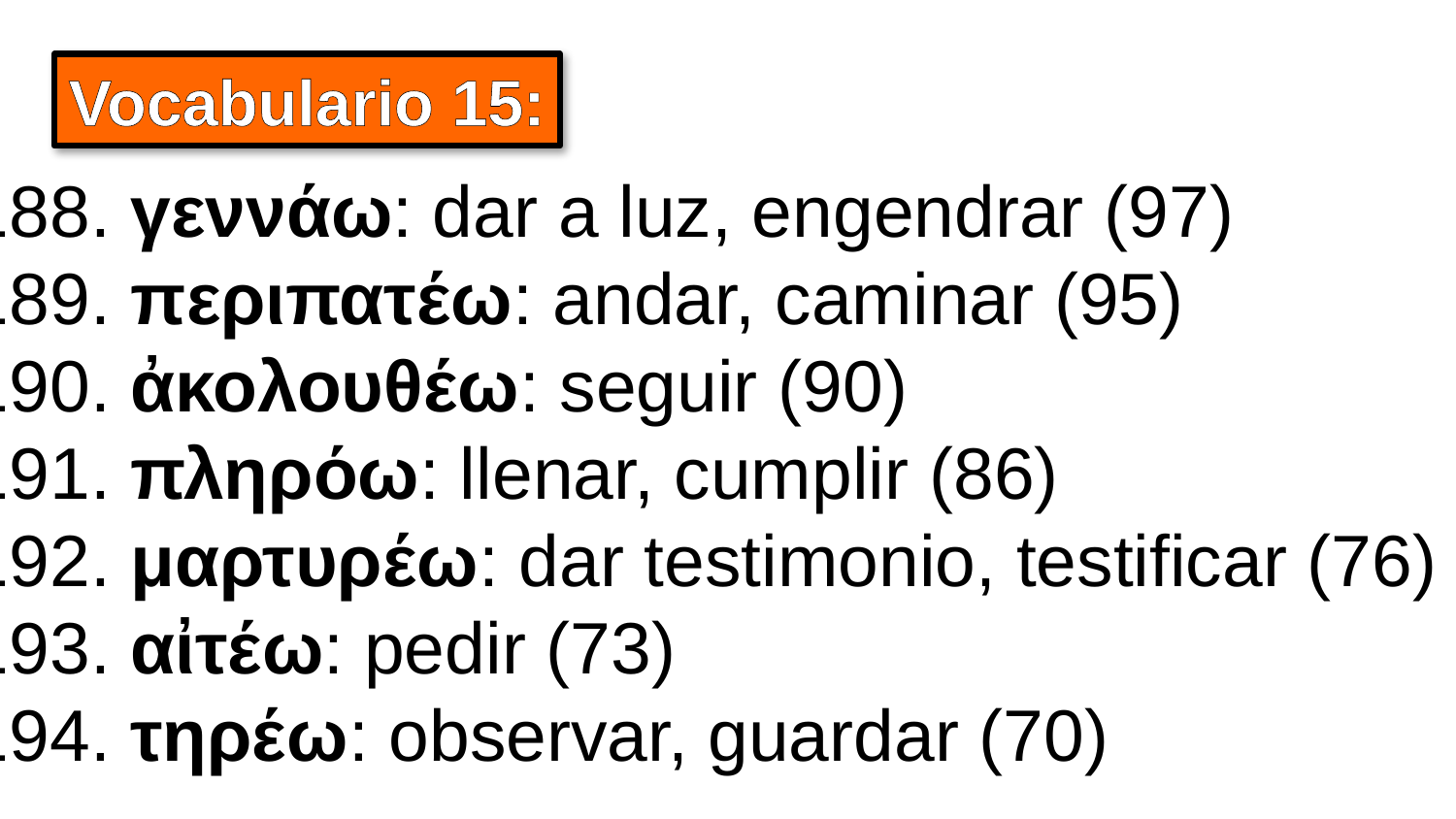

Vocabulario 15:
188. γεννάω: dar a luz, engendrar (97)
189. περιπατέω: andar, caminar (95)
190. ἀκολουθέω: seguir (90)
191. πληρόω: llenar, cumplir (86)
192. μαρτυρέω: dar testimonio, testificar (76)
193. αἰτέω: pedir (73)
194. τηρέω: observar, guardar (70)